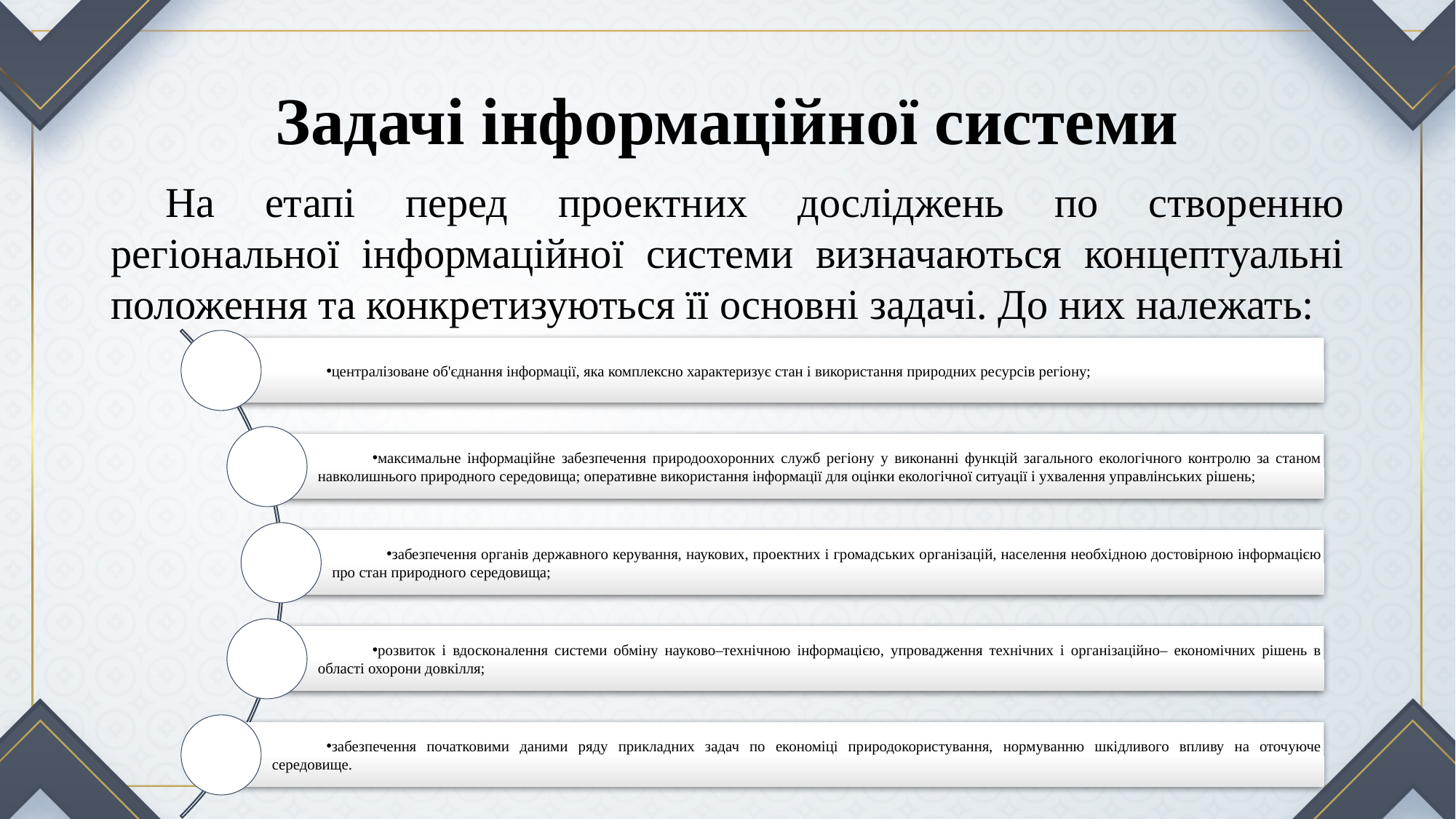

# Задачі інформаційної системи
На етапі перед проектних досліджень по створенню регіональної інформаційної системи визначаються концептуальні положення та конкретизуються її основні задачі. До них належать:
централізоване об'єднання інформації, яка комплексно характеризує стан і використання природних ресурсів регіону;
максимальне інформаційне забезпечення природоохоронних служб регіону у виконанні функцій загального екологічного контролю за станом навколишнього природного середовища; оперативне використання інформації для оцінки екологічної ситуації і ухвалення управлінських рішень;
забезпечення органів державного керування, наукових, проектних і громадських організацій, населення необхідною достовірною інформацією про стан природного середовища;
розвиток і вдосконалення системи обміну науково–технічною інформацією, упровадження технічних і організаційно– економічних рішень в області охорони довкілля;
забезпечення початковими даними ряду прикладних задач по економіці природокористування, нормуванню шкідливого впливу на оточуюче середовище.